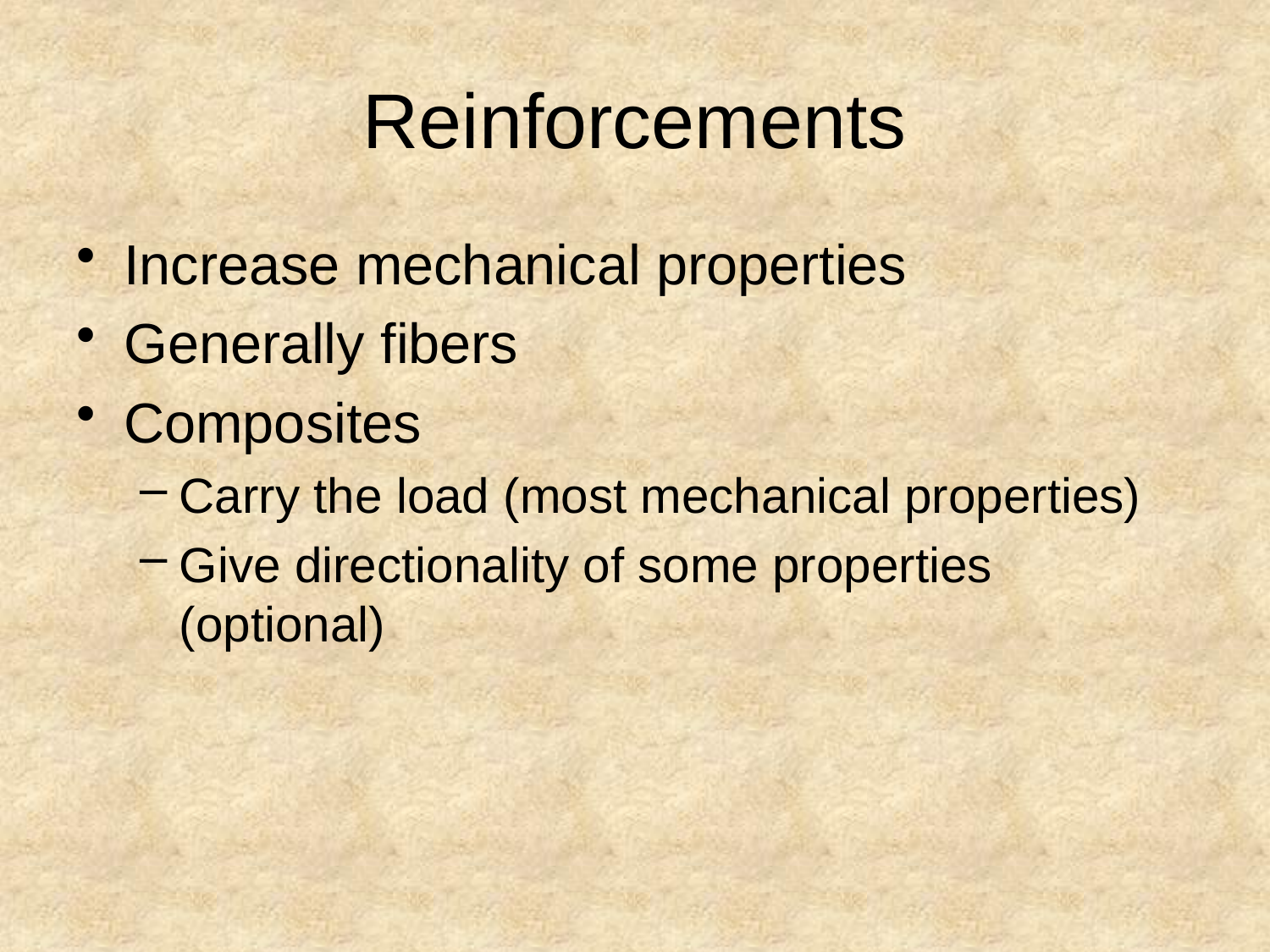

# Reinforcements
Increase mechanical properties
Generally fibers
Composites
Carry the load (most mechanical properties)
Give directionality of some properties (optional)